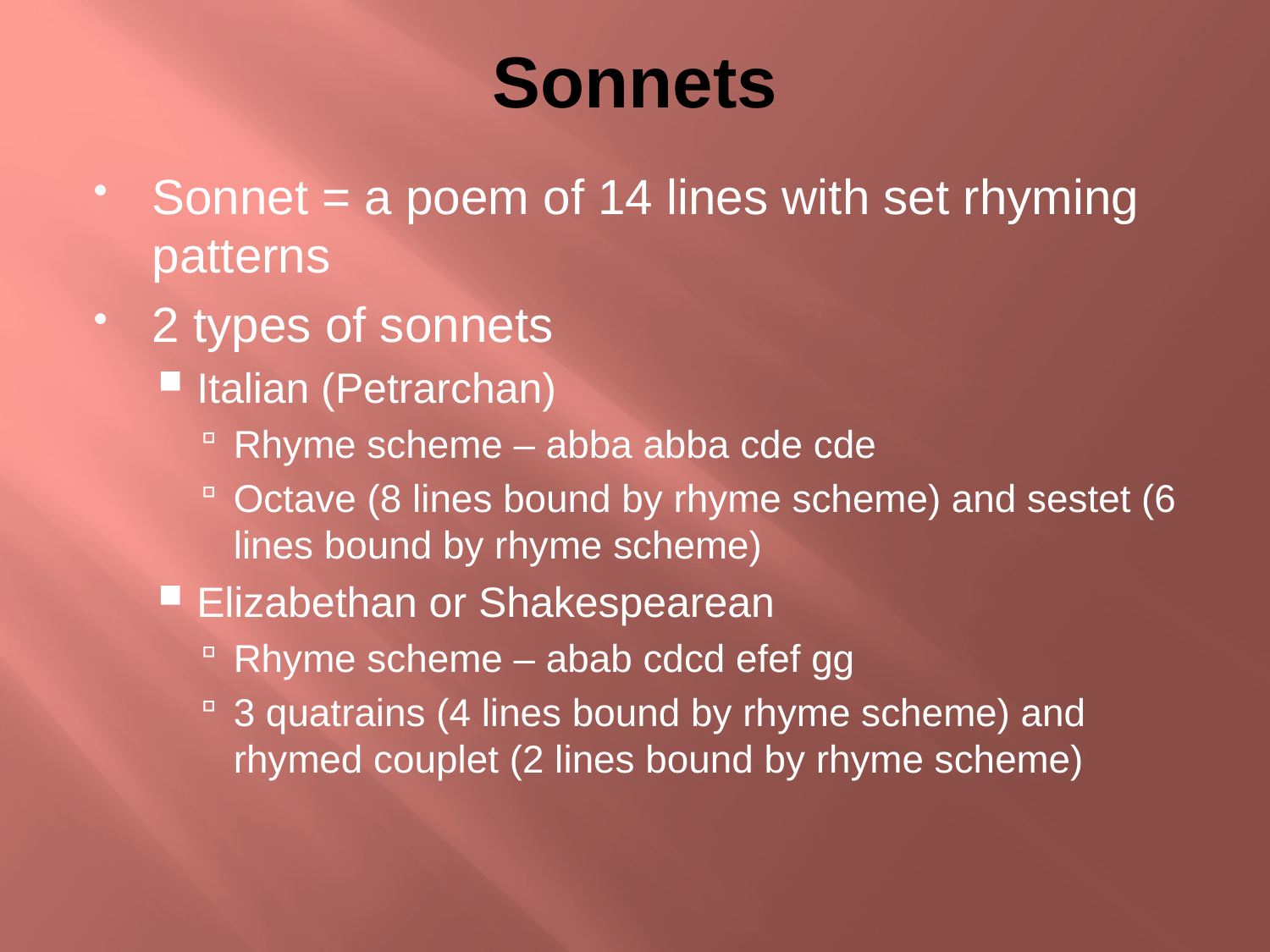

# Sonnets
Sonnet = a poem of 14 lines with set rhyming patterns
2 types of sonnets
Italian (Petrarchan)
Rhyme scheme – abba abba cde cde
Octave (8 lines bound by rhyme scheme) and sestet (6 lines bound by rhyme scheme)
Elizabethan or Shakespearean
Rhyme scheme – abab cdcd efef gg
3 quatrains (4 lines bound by rhyme scheme) and rhymed couplet (2 lines bound by rhyme scheme)